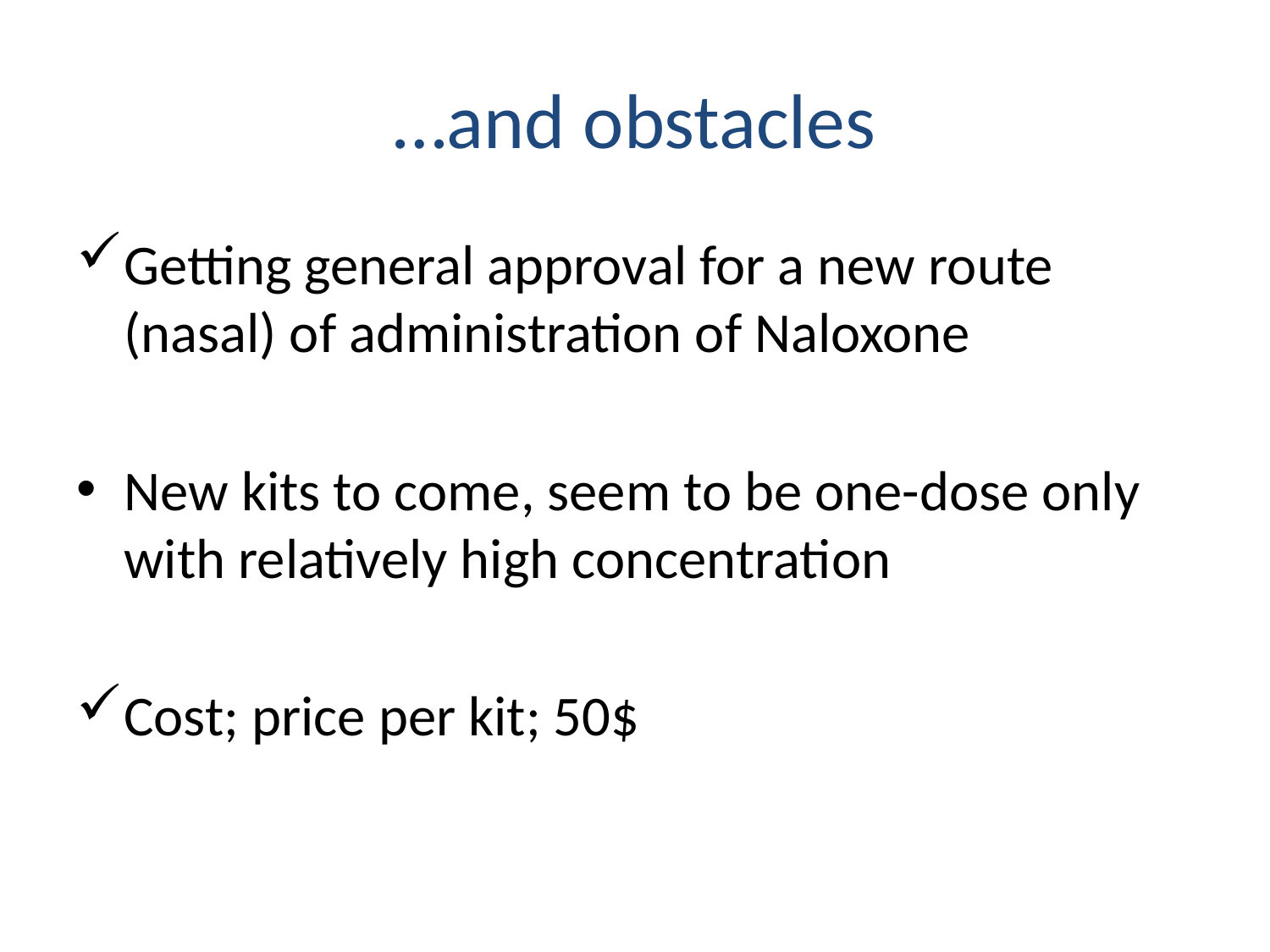

# …and obstacles
Getting general approval for a new route (nasal) of administration of Naloxone

New kits to come, seem to be one-dose only with relatively high concentration

Cost; price per kit; 50$